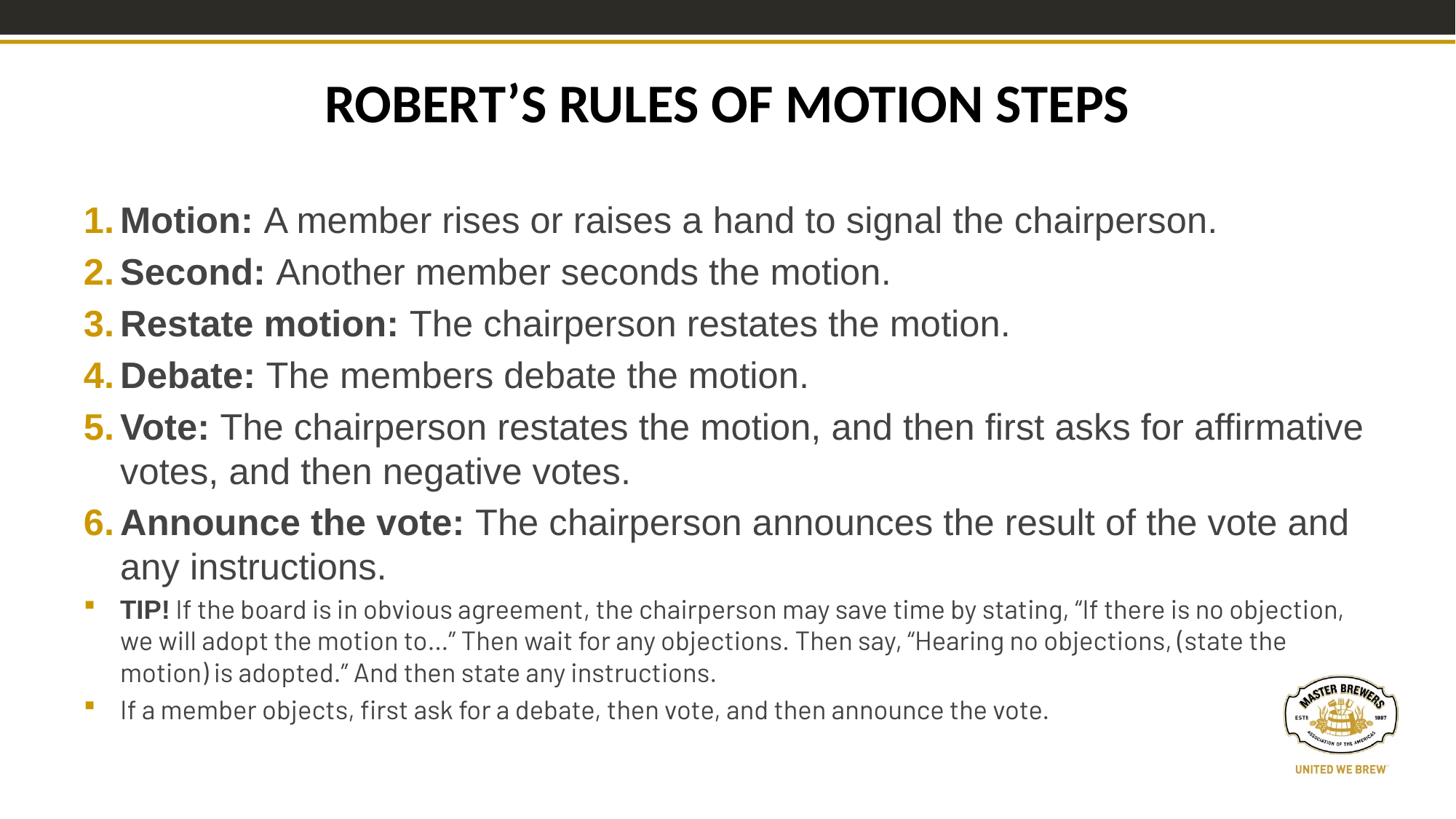

# Robert’s rules of motion steps
Motion: A member rises or raises a hand to signal the chairperson.
Second: Another member seconds the motion.
Restate motion: The chairperson restates the motion.
Debate: The members debate the motion.
Vote: The chairperson restates the motion, and then first asks for affirmative votes, and then negative votes.
Announce the vote: The chairperson announces the result of the vote and any instructions.
TIP! If the board is in obvious agreement, the chairperson may save time by stating, “If there is no objection, we will adopt the motion to…” Then wait for any objections. Then say, “Hearing no objections, (state the motion) is adopted.” And then state any instructions.
If a member objects, first ask for a debate, then vote, and then announce the vote.